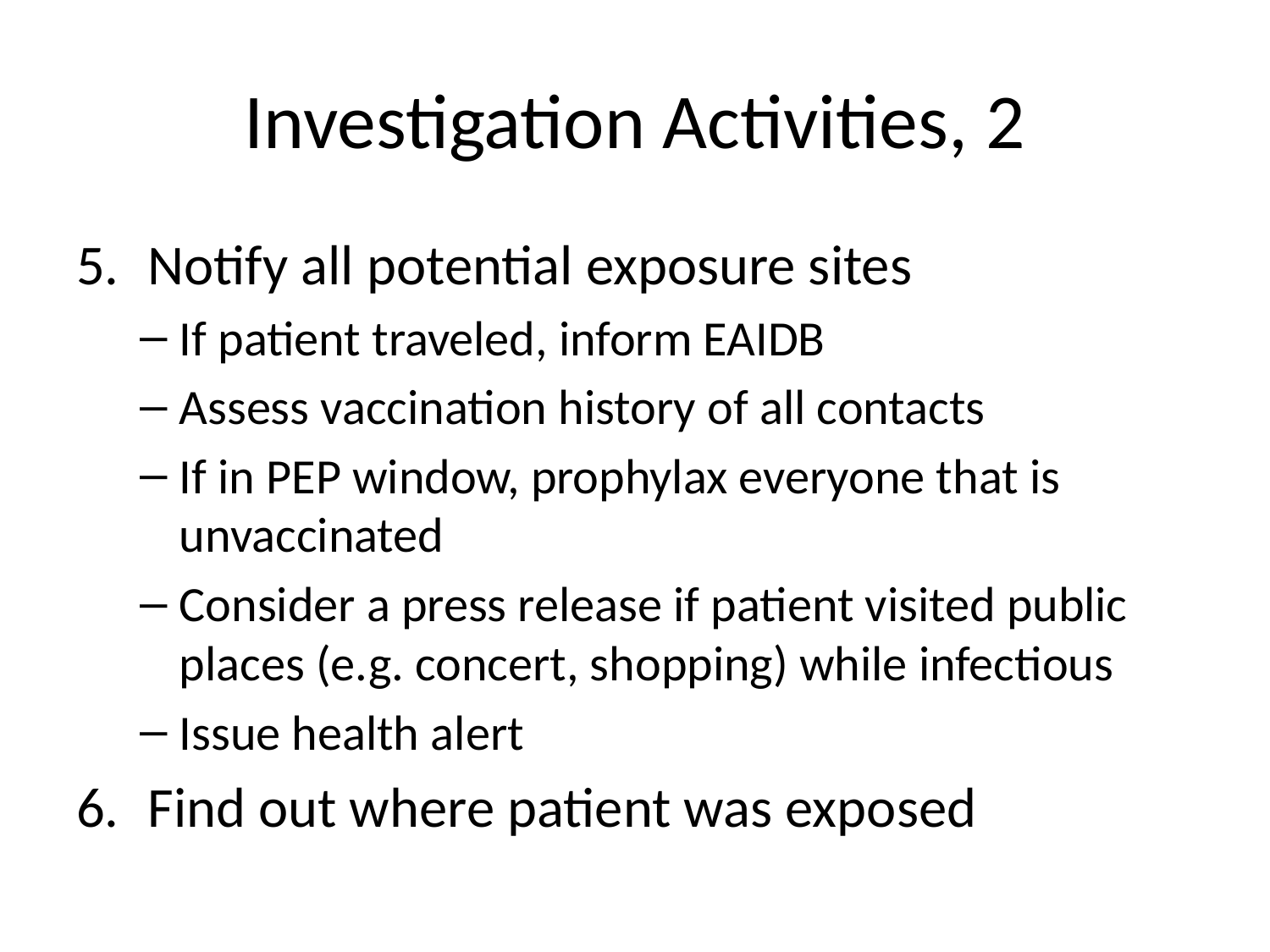

# Investigation Activities, 2
Notify all potential exposure sites
If patient traveled, inform EAIDB
Assess vaccination history of all contacts
If in PEP window, prophylax everyone that is unvaccinated
Consider a press release if patient visited public places (e.g. concert, shopping) while infectious
Issue health alert
Find out where patient was exposed